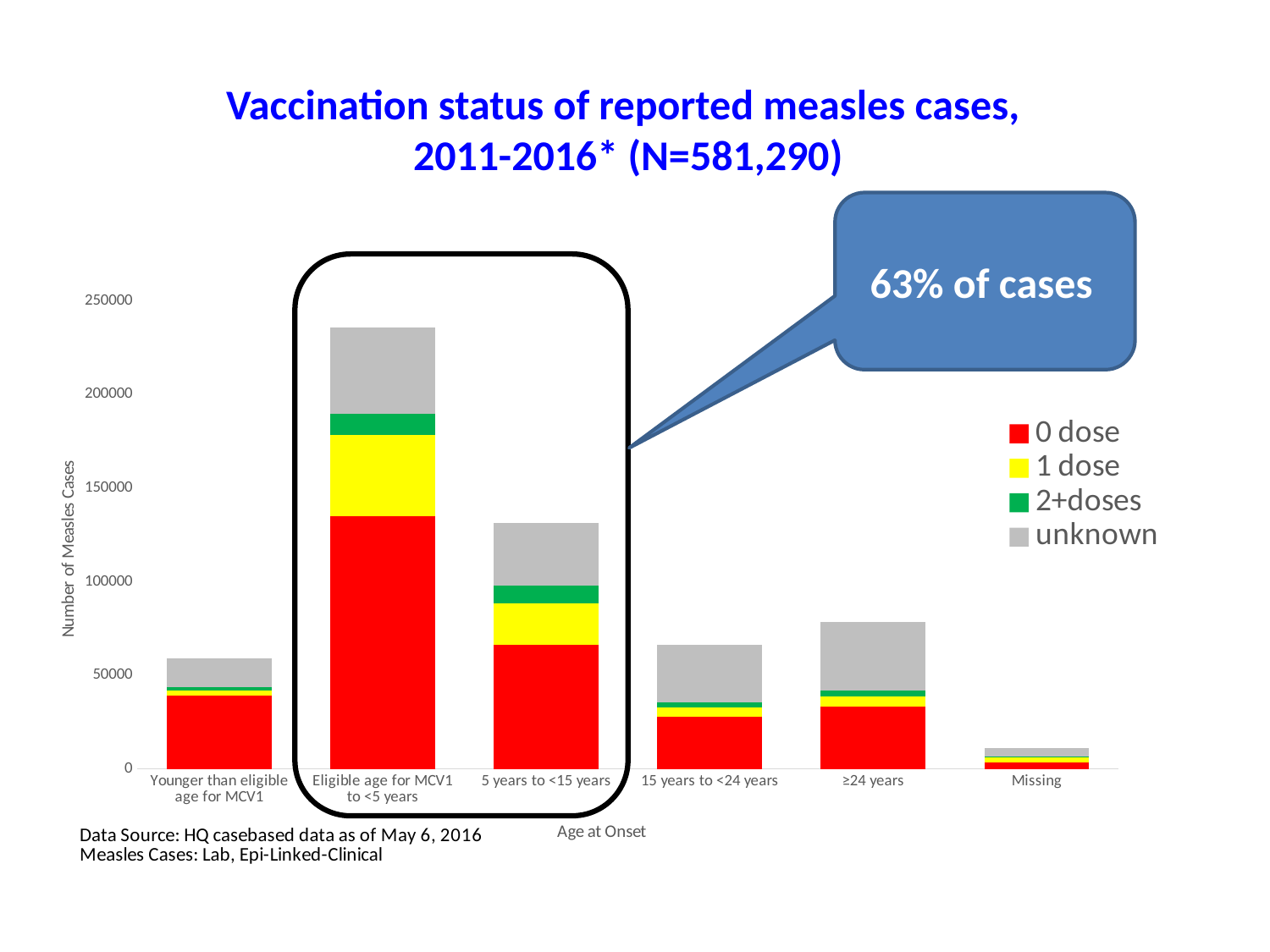

Vaccination status of reported measles cases,
2011-2016* (N=581,290)
63% of cases

### Chart

| Category | 0 dose | 1 dose | 2+doses | unknown |
|---|---|---|---|---|
| Younger than eligible age for MCV1 | 39129.0 | 2812.0 | 1620.0 | 15286.0 |
| Eligible age for MCV1 to <5 years | 134980.0 | 43570.0 | 11196.0 | 45851.0 |
| 5 years to <15 years | 66075.0 | 22325.0 | 9679.0 | 33075.0 |
| 15 years to <24 years | 27693.0 | 5063.0 | 2938.0 | 30376.0 |
| ≥24 years | 33314.0 | 5303.0 | 3376.0 | 36370.0 |
| Missing | 3566.0 | 2401.0 | 509.0 | 4783.0 |